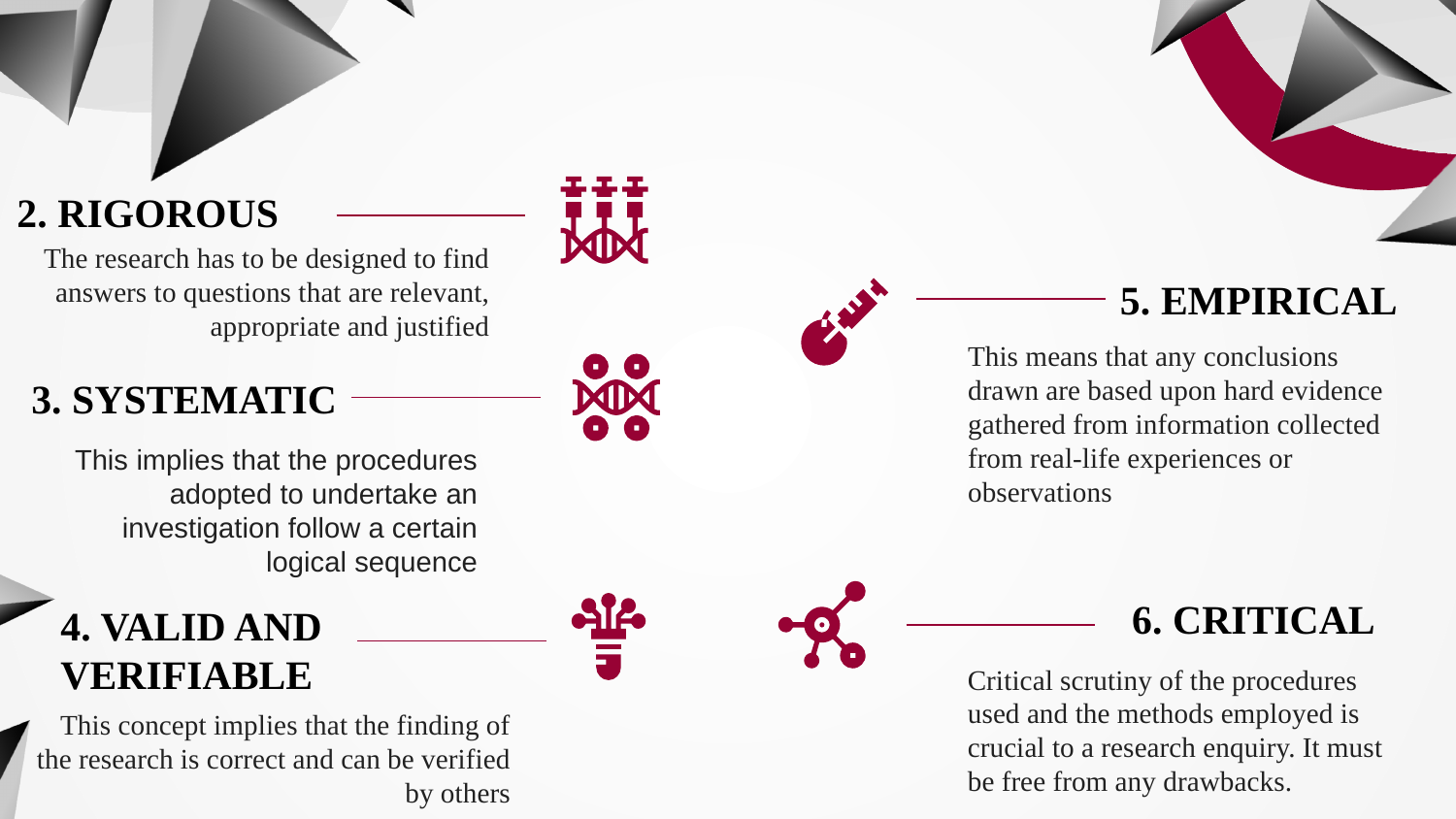

2. RIGOROUS
The research has to be designed to find answers to questions that are relevant, appropriate and justified
5. EMPIRICAL

This means that any conclusions drawn are based upon hard evidence gathered from information collected from real-life experiences or observations

3. SYSTEMATIC
This implies that the procedures adopted to undertake an investigation follow a certain logical sequence

6. CRITICAL
4. VALID AND VERIFIABLE
Critical scrutiny of the procedures used and the methods employed is crucial to a research enquiry. It must be free from any drawbacks.
This concept implies that the finding of the research is correct and can be verified by others